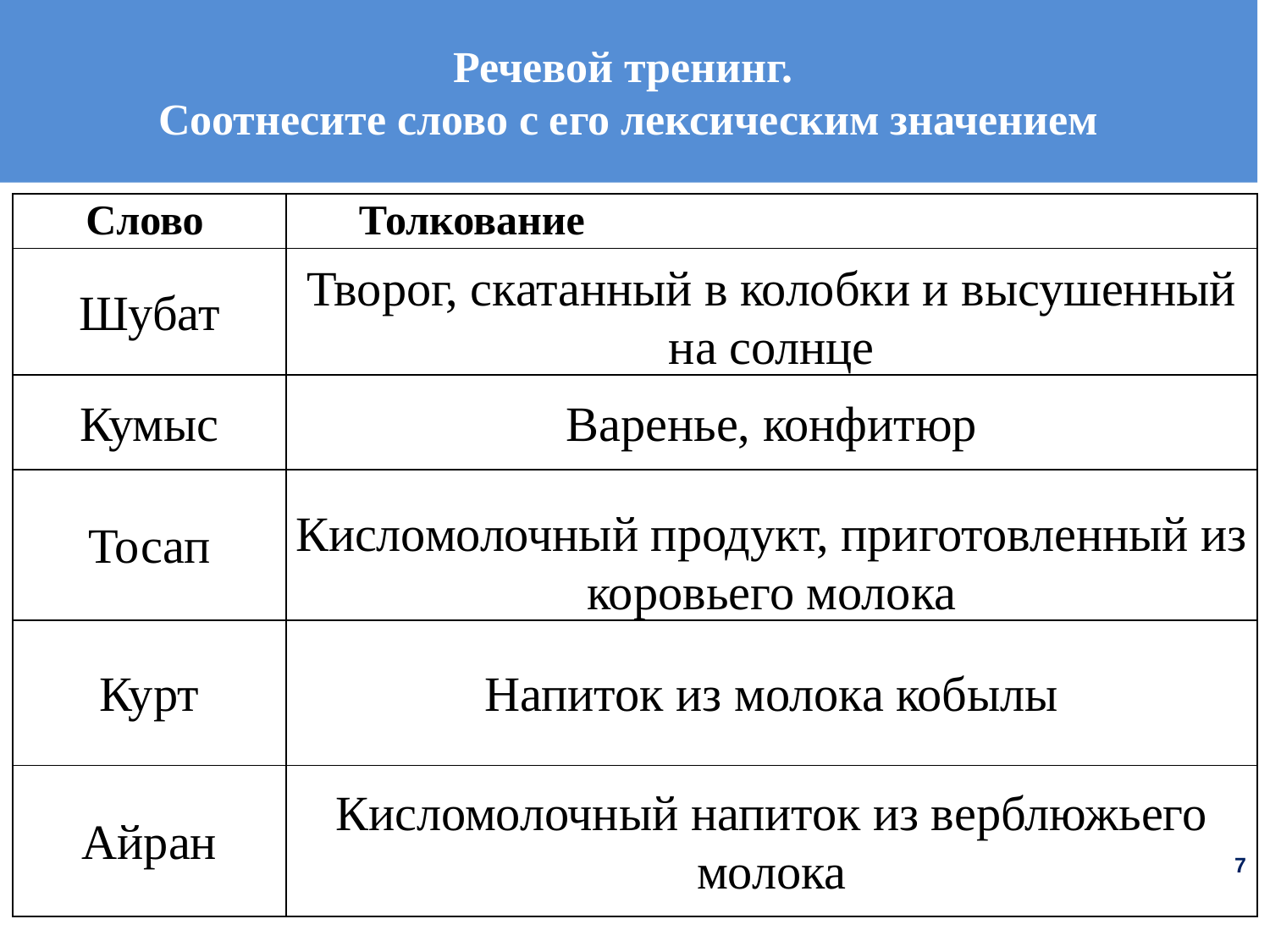

# Речевой тренинг. Соотнесите слово с его лексическим значением
| Слово | Толкование |
| --- | --- |
| Шубат | Творог, скатанный в колобки и высушенный на солнце |
| Кумыс | Варенье, конфитюр |
| Тосап | Кисломолочный продукт, приготовленный из коровьего молока |
| Курт | Напиток из молока кобылы |
| Айран | Кисломолочный напиток из верблюжьего молока |

7